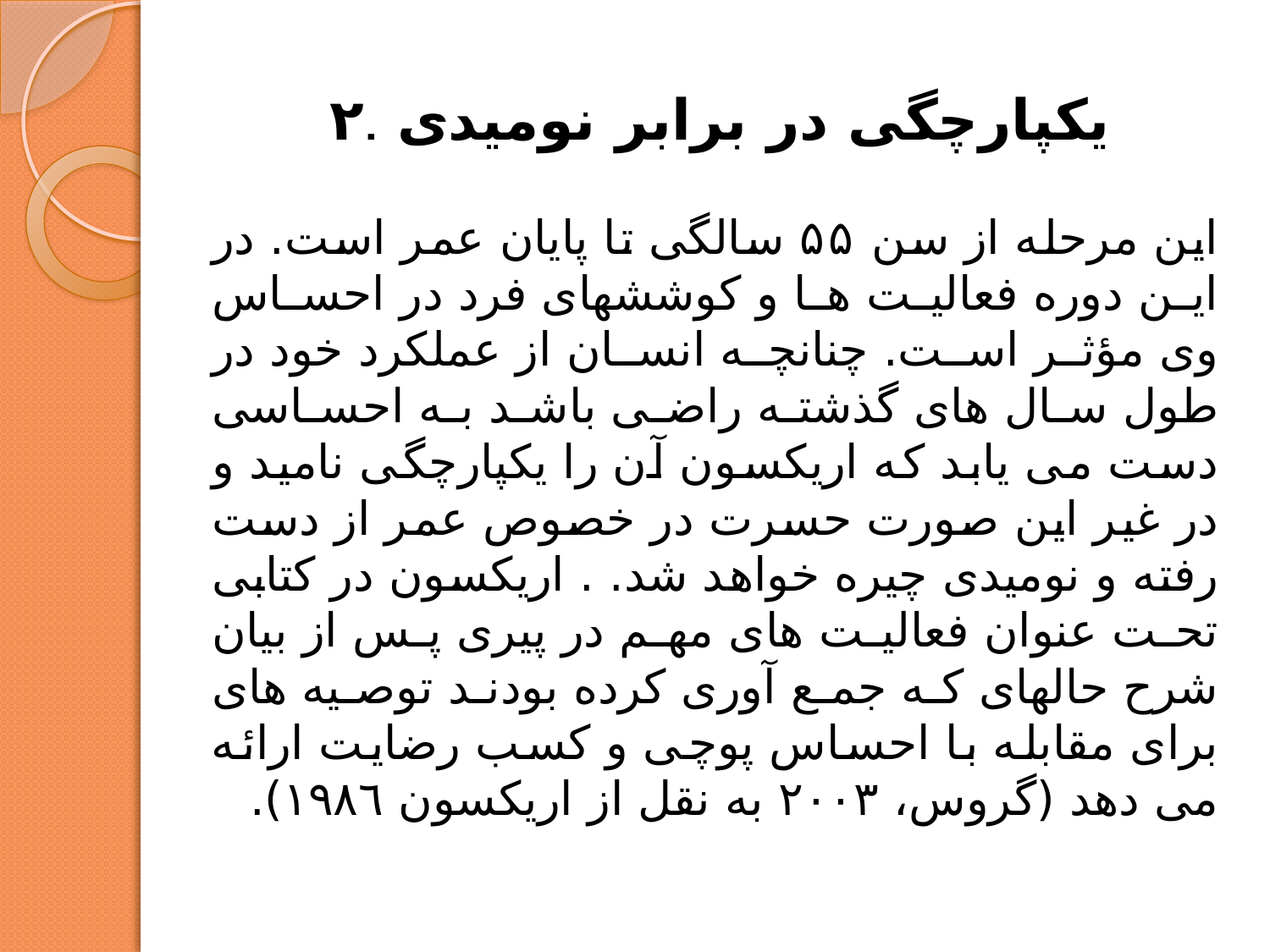

# ۲. يکپارچگی در برابر نومیدی
این مرحله از سن ۵۵ سالگی تا پایان عمر است. در این دوره فعالیت ها و کوششهای فرد در احساس وی مؤثر است. چنانچه انسان از عملکرد خود در طول سال های گذشته راضی باشد به احساسی دست می یابد که اریکسون آن را یکپارچگی نامید و در غیر این صورت حسرت در خصوص عمر از دست رفته و نومیدی چیره خواهد شد. . اریکسون در کتابی تحت عنوان فعالیت های مهم در پیری پس از بیان شرح حالهای که جمع آوری کرده بودند توصیه های برای مقابله با احساس پوچی و کسب رضایت ارائه می دهد (گروس، ۲۰۰۳ به نقل از اریکسون ۱۹۸٦).